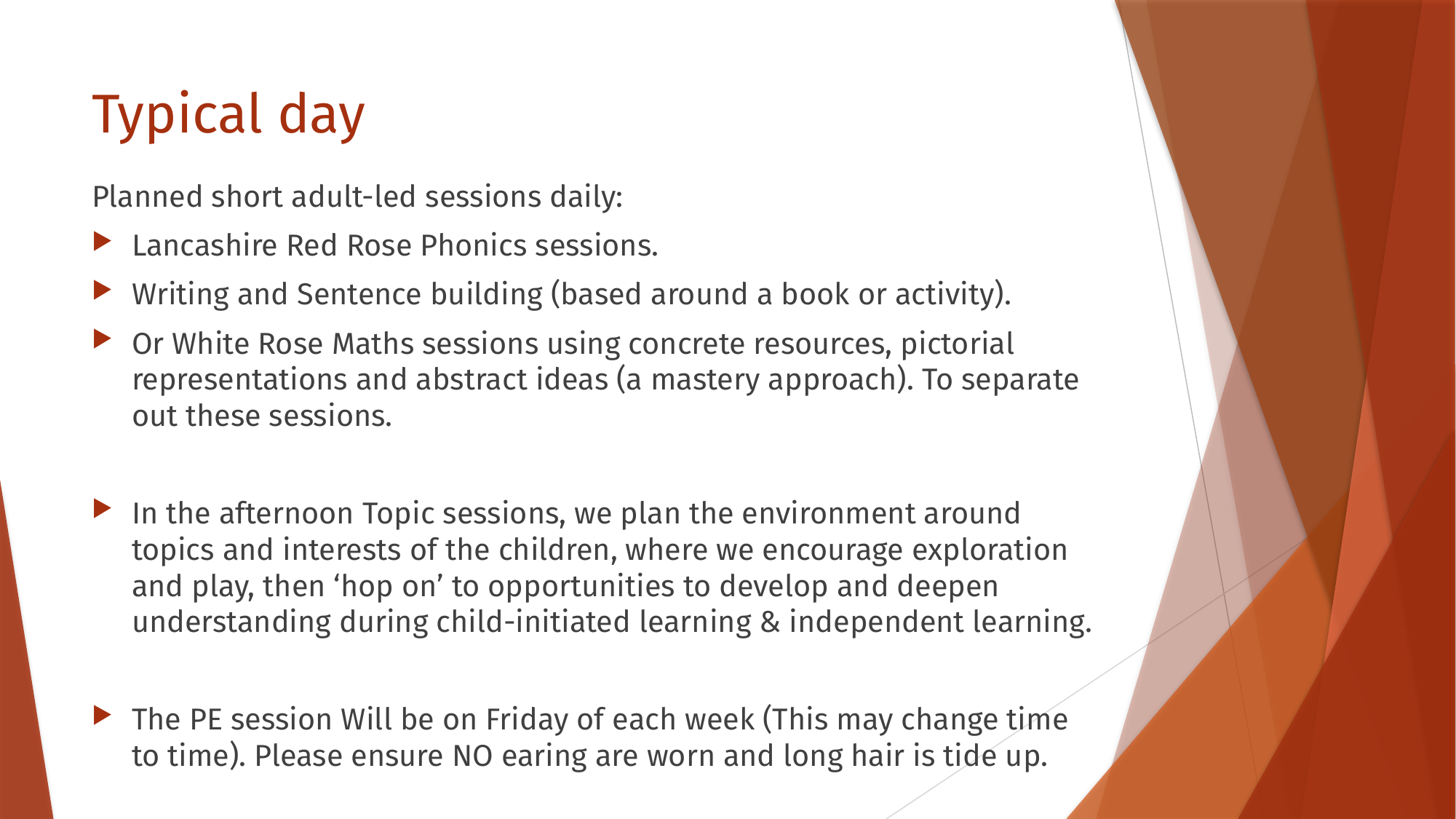

# Typical day
Planned short adult-led sessions daily:
Lancashire Red Rose Phonics sessions.
Writing and Sentence building (based around a book or activity).
Or White Rose Maths sessions using concrete resources, pictorial representations and abstract ideas (a mastery approach). To separate out these sessions.

In the afternoon Topic sessions, we plan the environment around topics and interests of the children, where we encourage exploration and play, then ‘hop on’ to opportunities to develop and deepen understanding during child-initiated learning & independent learning.

The PE session Will be on Friday of each week (This may change time to time). Please ensure NO earing are worn and long hair is tide up.